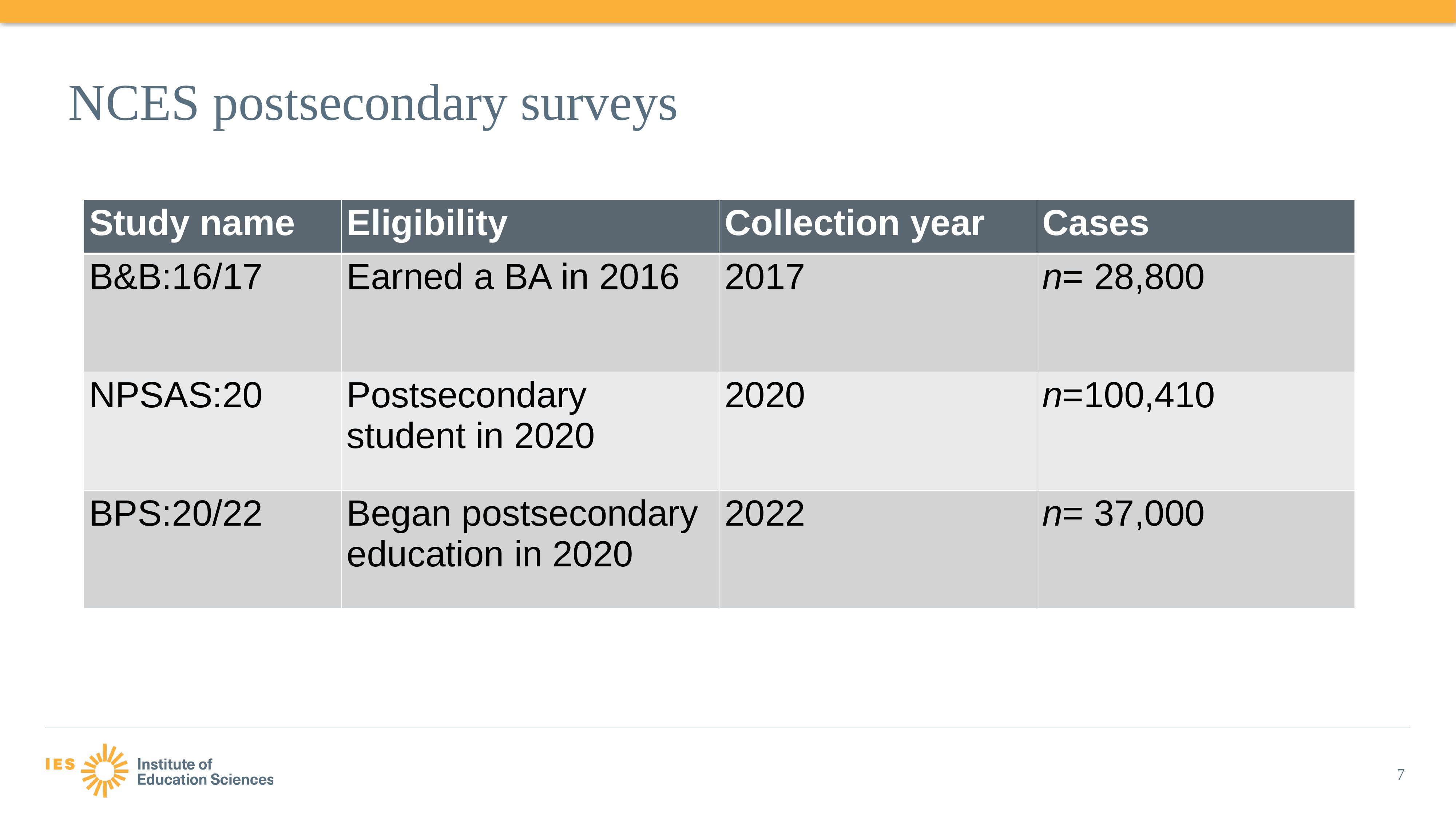

# NCES postsecondary surveys
| Study name | Eligibility | Collection year | Cases |
| --- | --- | --- | --- |
| B&B:16/17 | Earned a BA in 2016 | 2017 | n= 28,800 |
| NPSAS:20 | Postsecondary student in 2020 | 2020 | n=100,410 |
| BPS:20/22 | Began postsecondary education in 2020 | 2022 | n= 37,000 |
7